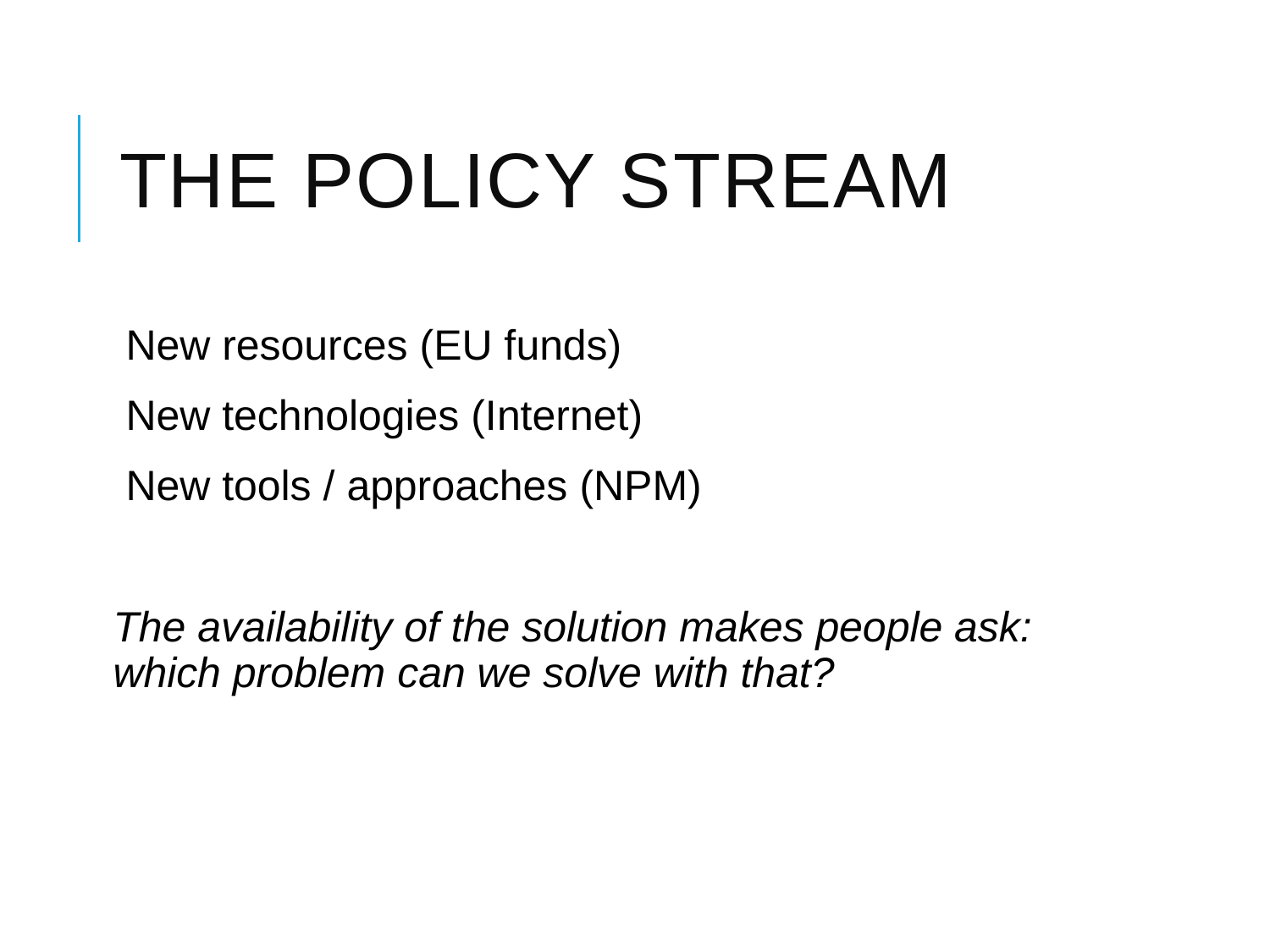

# The policy stream
New resources (EU funds)
New technologies (Internet)
New tools / approaches (NPM)

The availability of the solution makes people ask: which problem can we solve with that?